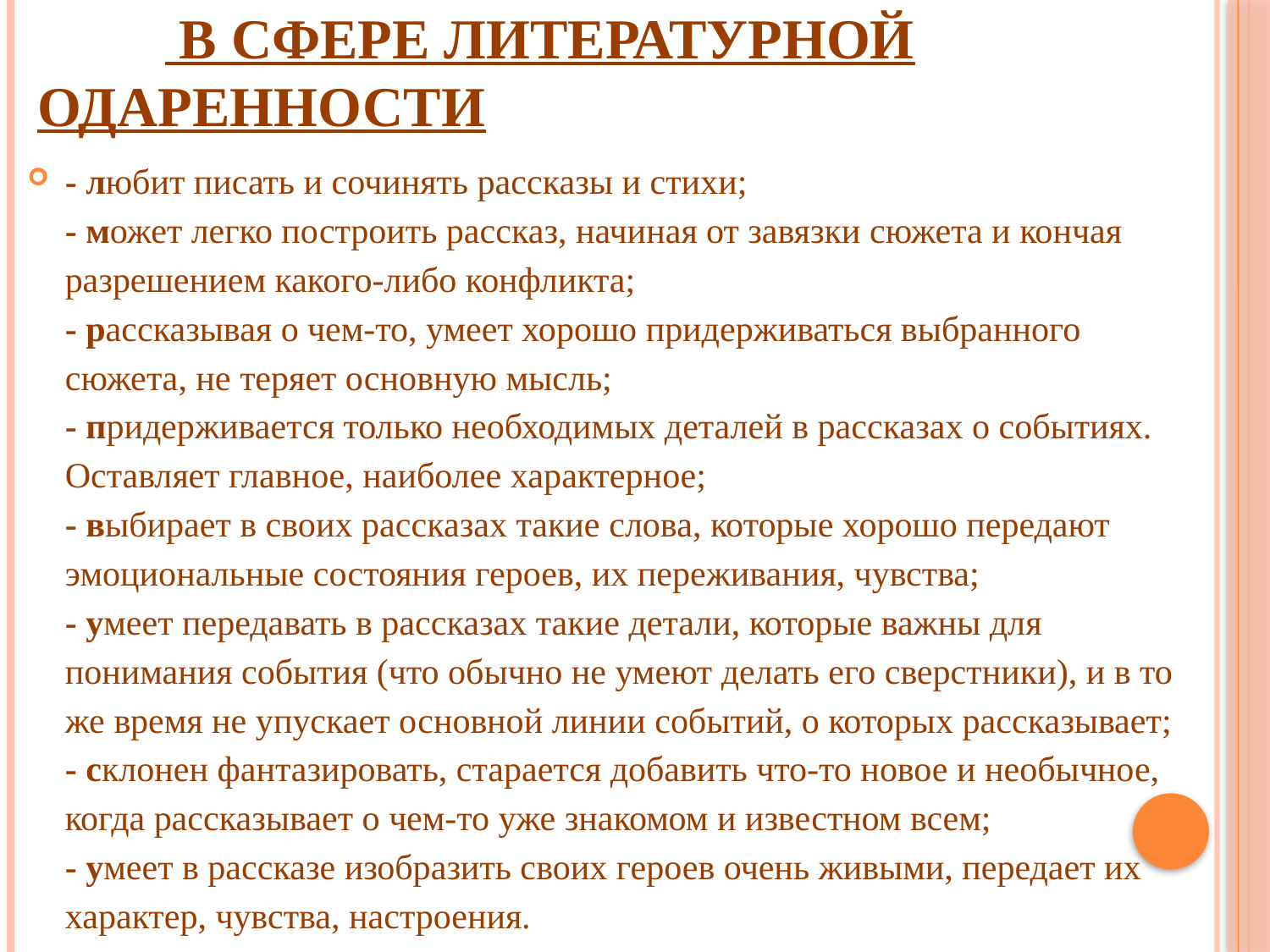

# В сфере литературной одаренности
- любит писать и сочинять рассказы и стихи;
- может легко построить рассказ, начиная от завязки сюжета и кончая разрешением какого-либо конфликта;
- рассказывая о чем-то, умеет хорошо придерживаться выбранного сюжета, не теряет основную мысль;
- придерживается только необходимых деталей в рассказах о событиях. Оставляет главное, наиболее характерное;
- выбирает в своих рассказах такие слова, которые хорошо передают эмоциональные состояния героев, их переживания, чувства;
- умеет передавать в рассказах такие детали, которые важны для понимания события (что обычно не умеют делать его сверстники), и в то же время не упускает основной линии событий, о которых рассказывает;
- склонен фантазировать, старается добавить что-то новое и необычное, когда рассказывает о чем-то уже знакомом и известном всем;
- умеет в рассказе изобразить своих героев очень живыми, передает их характер, чувства, настроения.